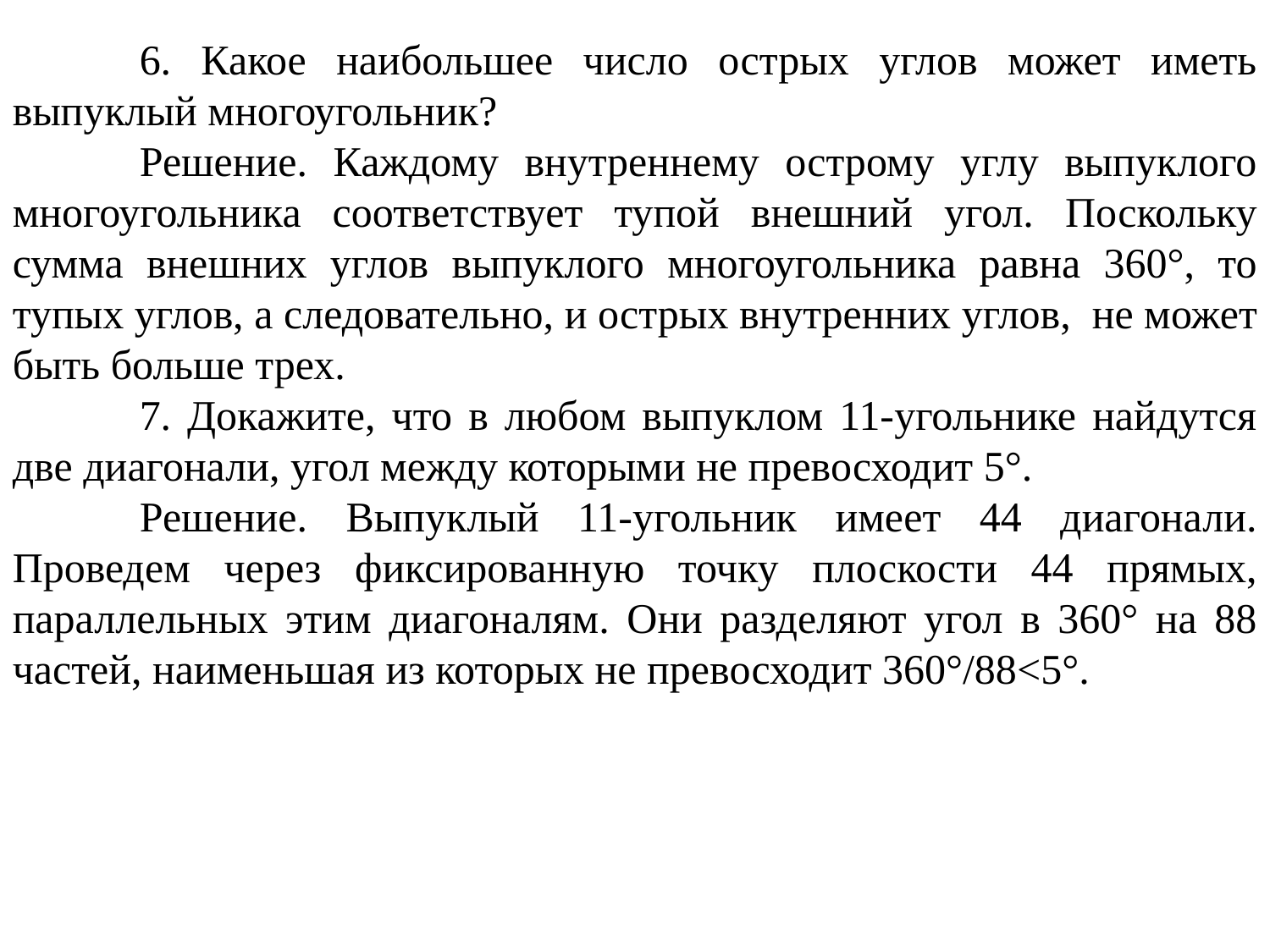

6. Какое наибольшее число острых углов может иметь выпуклый многоугольник?
	Решение. Каждому внутреннему острому углу выпуклого многоугольника соответствует тупой внешний угол. Поскольку сумма внешних углов выпуклого многоугольника равна 360°, то тупых углов, а следовательно, и острых внутренних углов,  не может быть больше трех.
	7. Докажите, что в любом выпуклом 11-угольнике найдутся две диагонали, угол между которыми не превосходит 5°.
	Решение. Выпуклый 11-угольник имеет 44 диагонали. Проведем через фиксированную точку плоскости 44 прямых, параллельных этим диагоналям. Они разделяют угол в 360° на 88 частей, наименьшая из которых не превосходит 360°/88<5°.